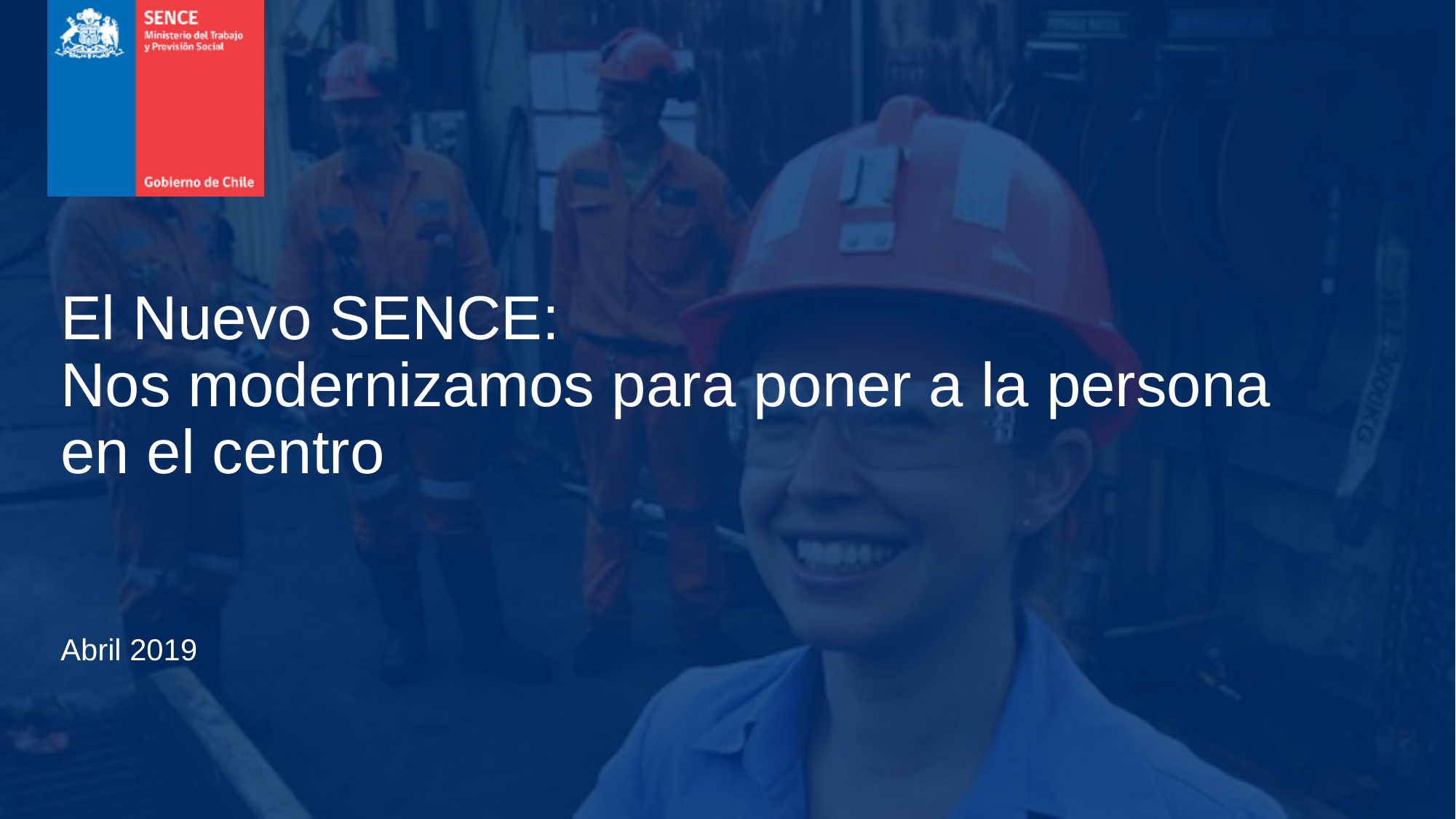

El Nuevo SENCE:
Nos modernizamos para poner a la persona en el centro
Abril 2019